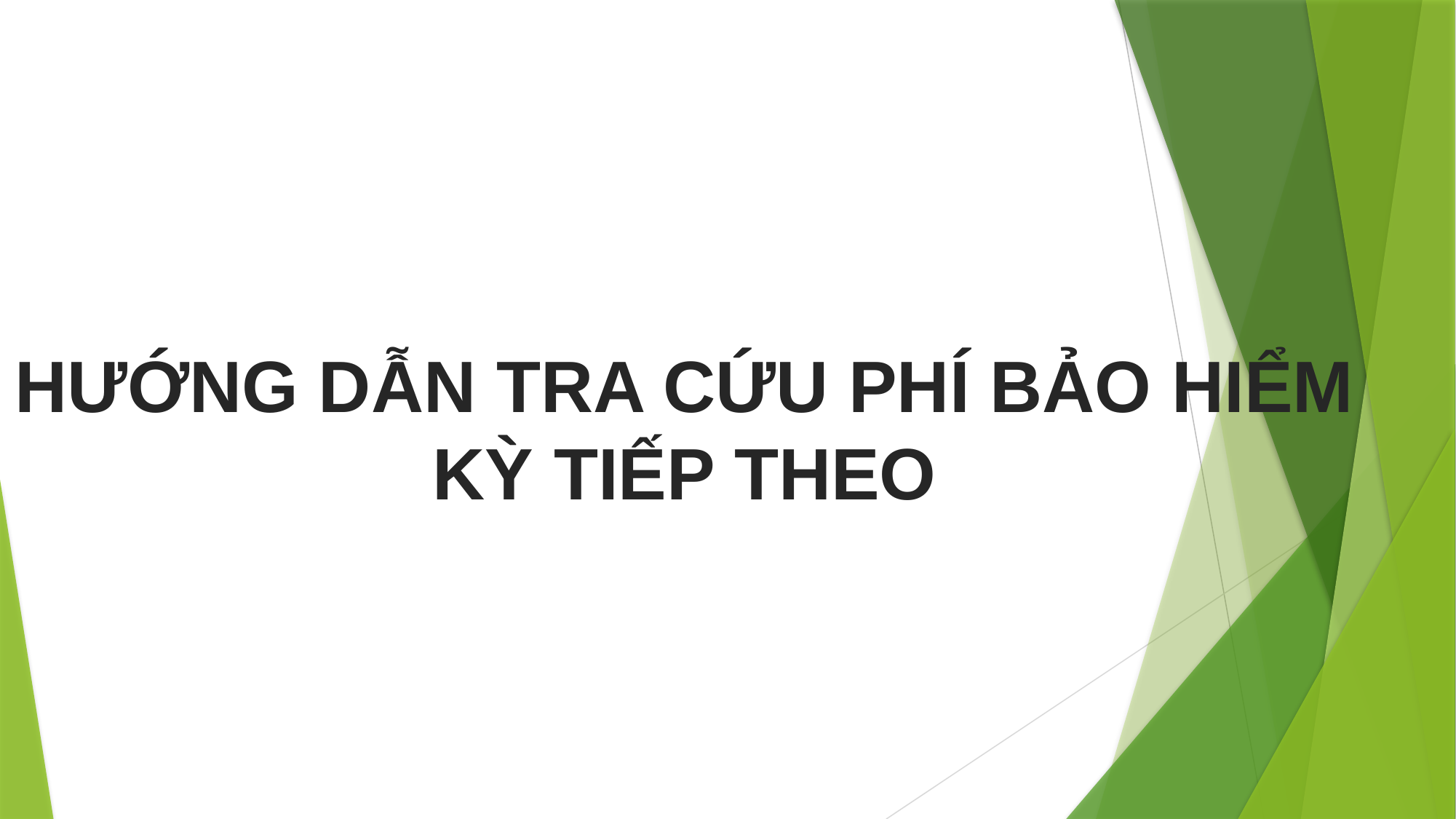

HƯỚNG DẪN TRA CỨU PHÍ BẢO HIỂM KỲ TIẾP THEO